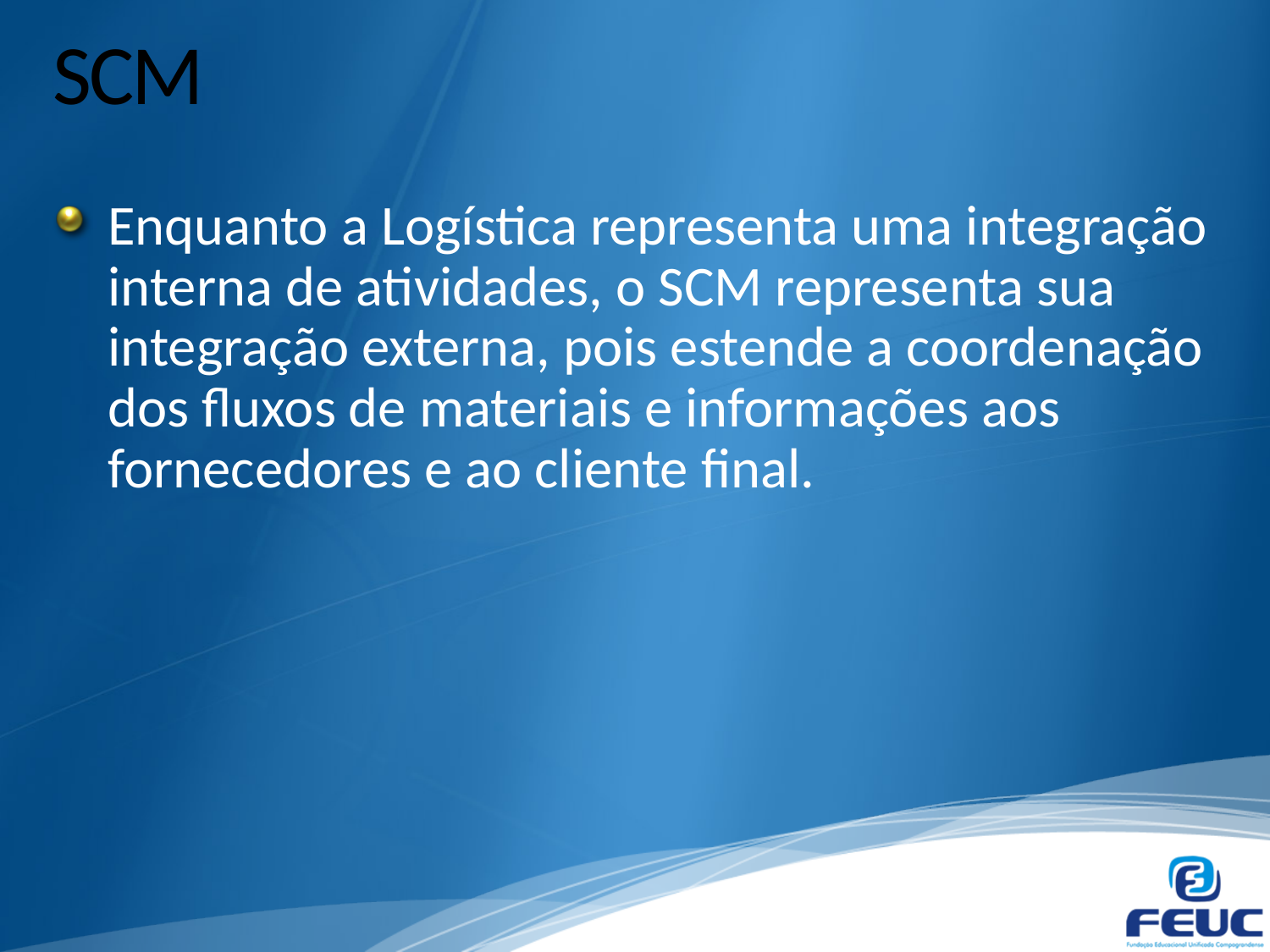

# SCM
Enquanto a Logística representa uma integração interna de atividades, o SCM representa sua integração externa, pois estende a coordenação dos fluxos de materiais e informações aos fornecedores e ao cliente final.